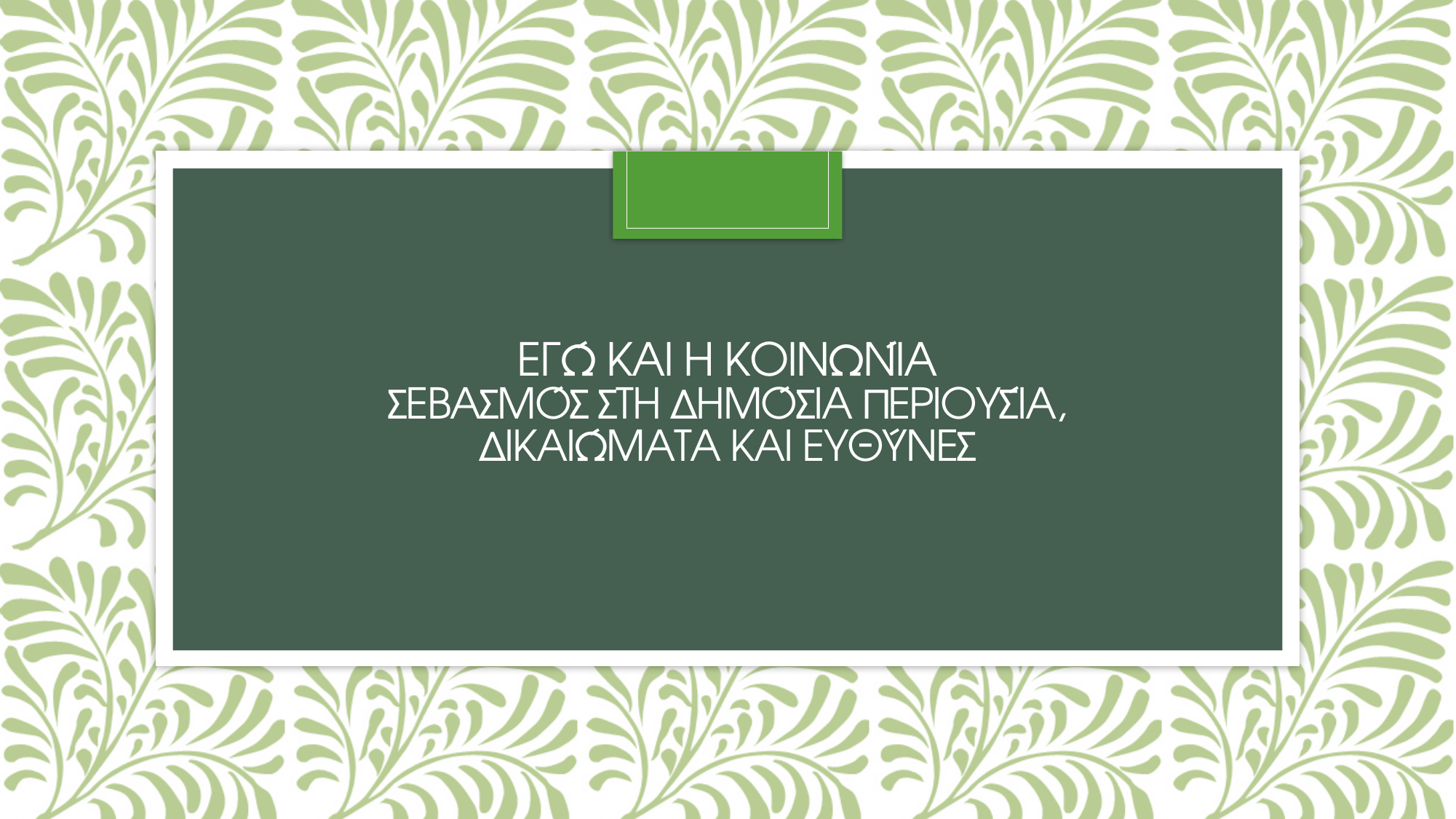

# Εγώ και η κοινωνία
Σεβασμός στη δημόσια περιουσία,
δικαιώματα και ευθύνες